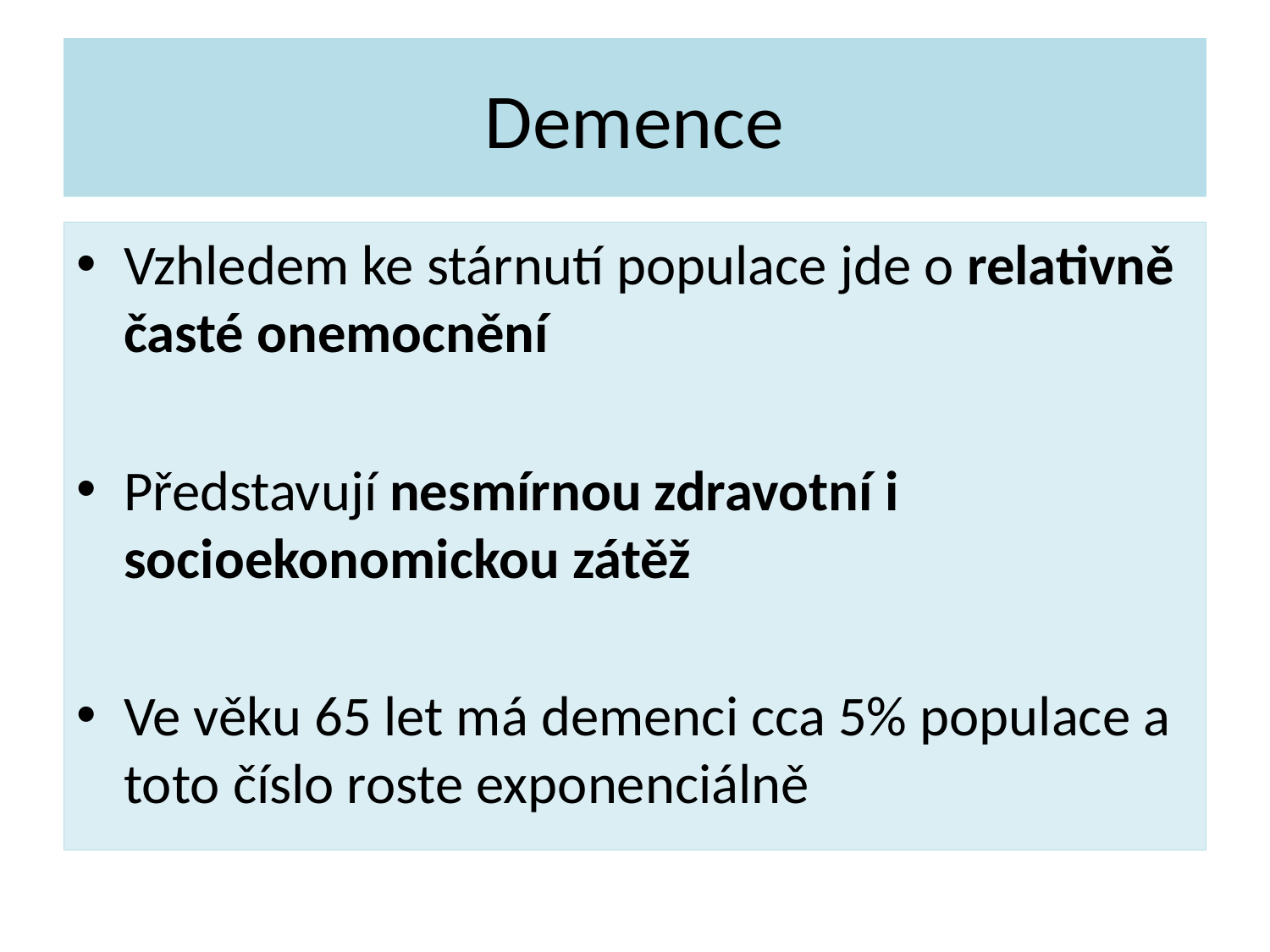

# Demence
Vzhledem ke stárnutí populace jde o relativně časté onemocnění

Představují nesmírnou zdravotní i socioekonomickou zátěž

Ve věku 65 let má demenci cca 5% populace a toto číslo roste exponenciálně